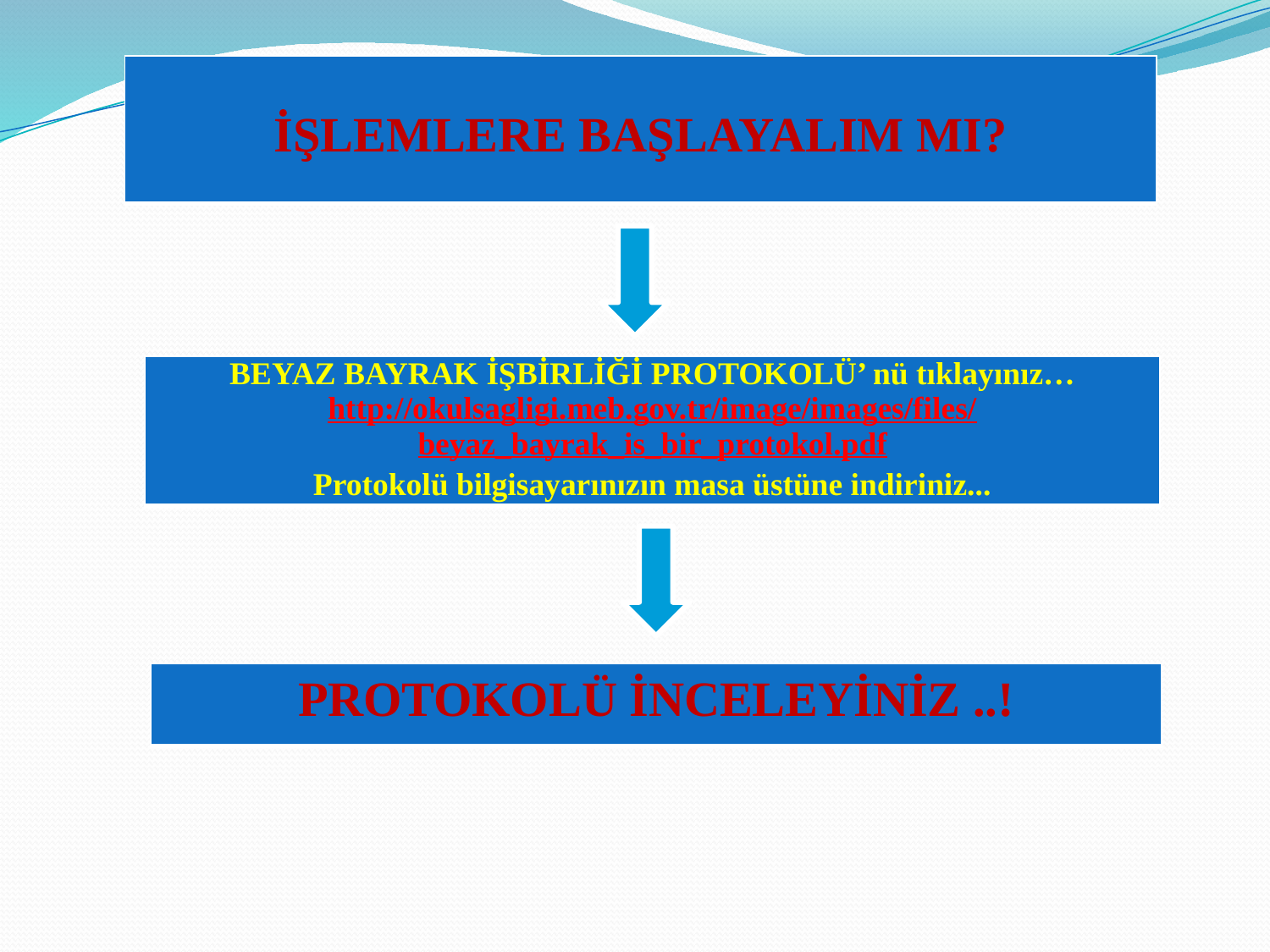

| İŞLEMLERE BAŞLAYALIM MI? |
| --- |

| BEYAZ BAYRAK İŞBİRLİĞİ PROTOKOLÜ’ nü tıklayınız… http://okulsagligi.meb.gov.tr/image/images/files/beyaz\_bayrak\_is\_bir\_protokol.pdf Protokolü bilgisayarınızın masa üstüne indiriniz... |
| --- |

| PROTOKOLÜ İNCELEYİNİZ ..! |
| --- |